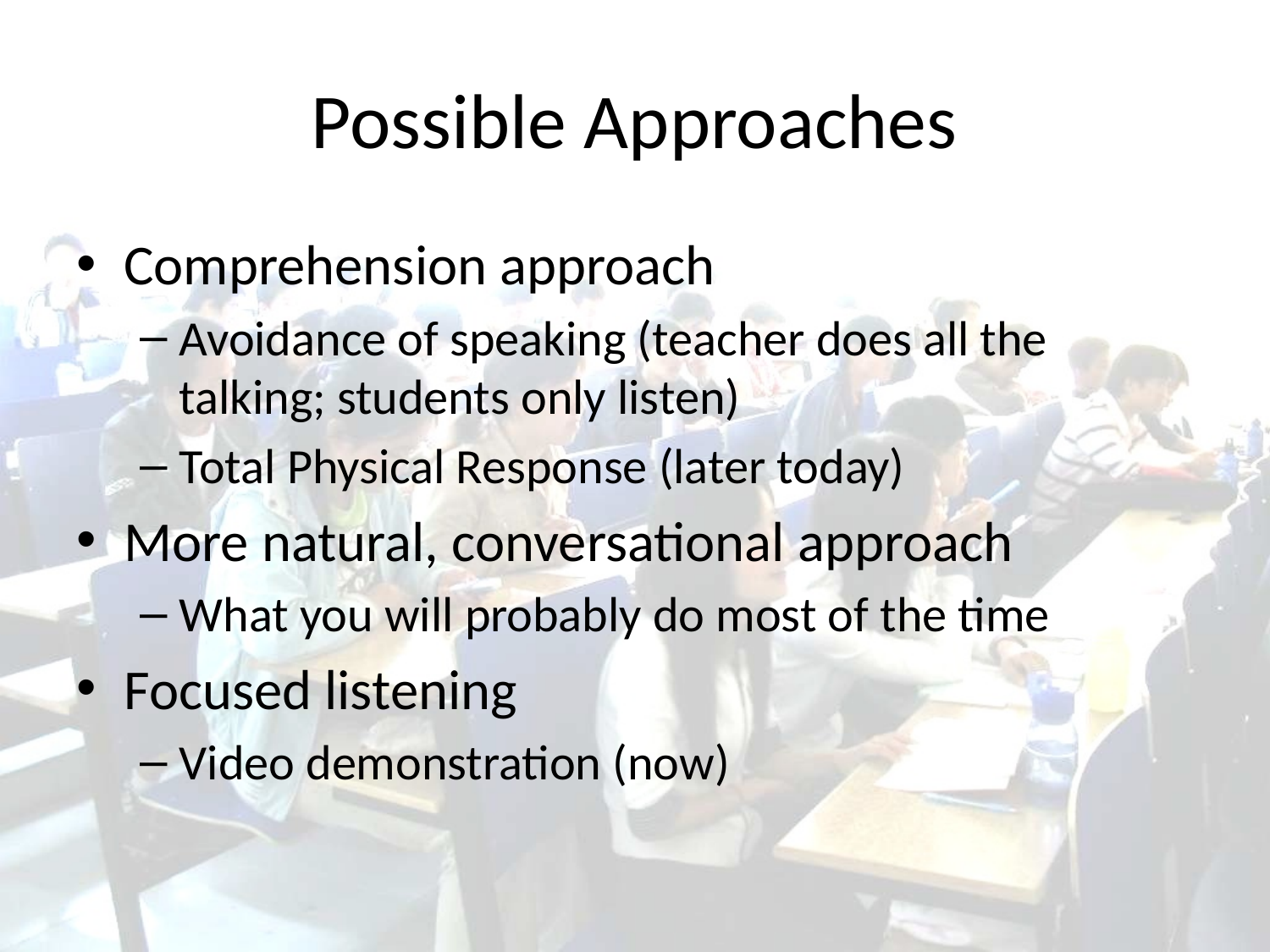

# Possible Approaches
Comprehension approach
Avoidance of speaking (teacher does all the talking; students only listen)
Total Physical Response (later today)
More natural, conversational approach
What you will probably do most of the time
Focused listening
Video demonstration (now)